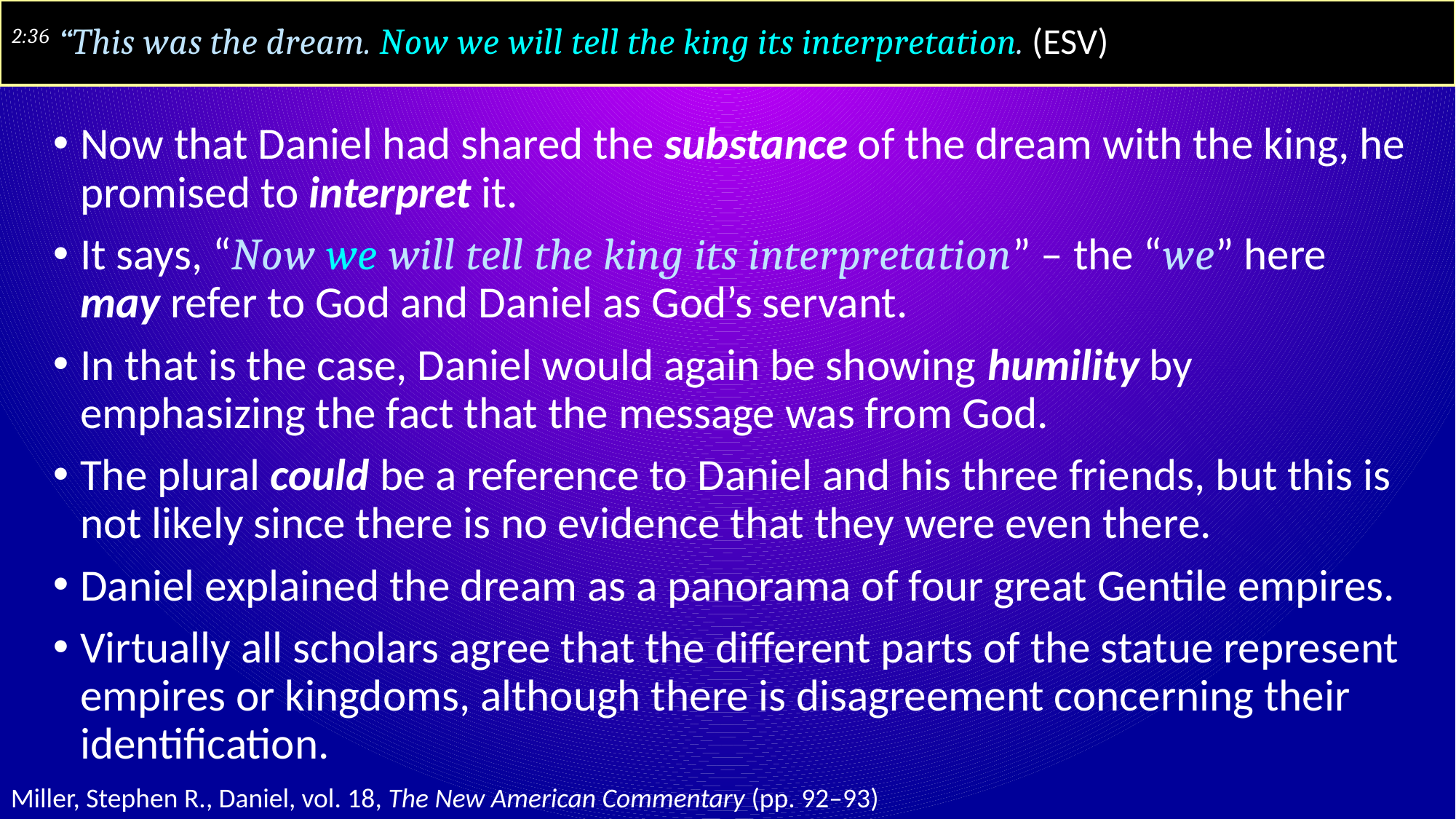

# 2:36 “This was the dream. Now we will tell the king its interpretation. (ESV)
Now that Daniel had shared the substance of the dream with the king, he promised to interpret it.
It says, “Now we will tell the king its interpretation” – the “we” here may refer to God and Daniel as God’s servant.
In that is the case, Daniel would again be showing humility by emphasizing the fact that the message was from God.
The plural could be a reference to Daniel and his three friends, but this is not likely since there is no evidence that they were even there.
Daniel explained the dream as a panorama of four great Gentile empires.
Virtually all scholars agree that the different parts of the statue represent empires or kingdoms, although there is disagreement concerning their identification.
Miller, Stephen R., Daniel, vol. 18, The New American Commentary (pp. 92–93)